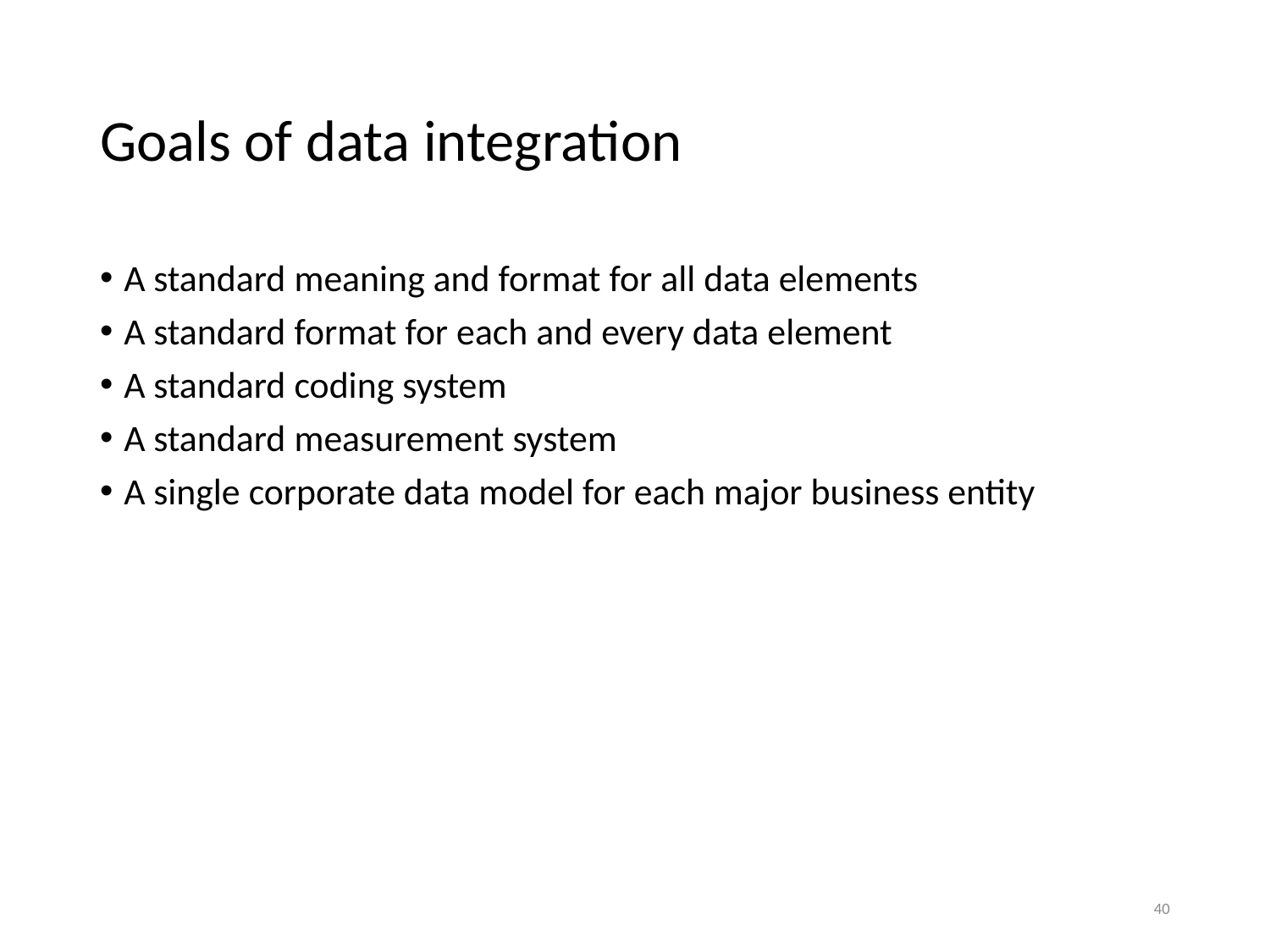

# Goals of data integration
A standard meaning and format for all data elements
A standard format for each and every data element
A standard coding system
A standard measurement system
A single corporate data model for each major business entity
40